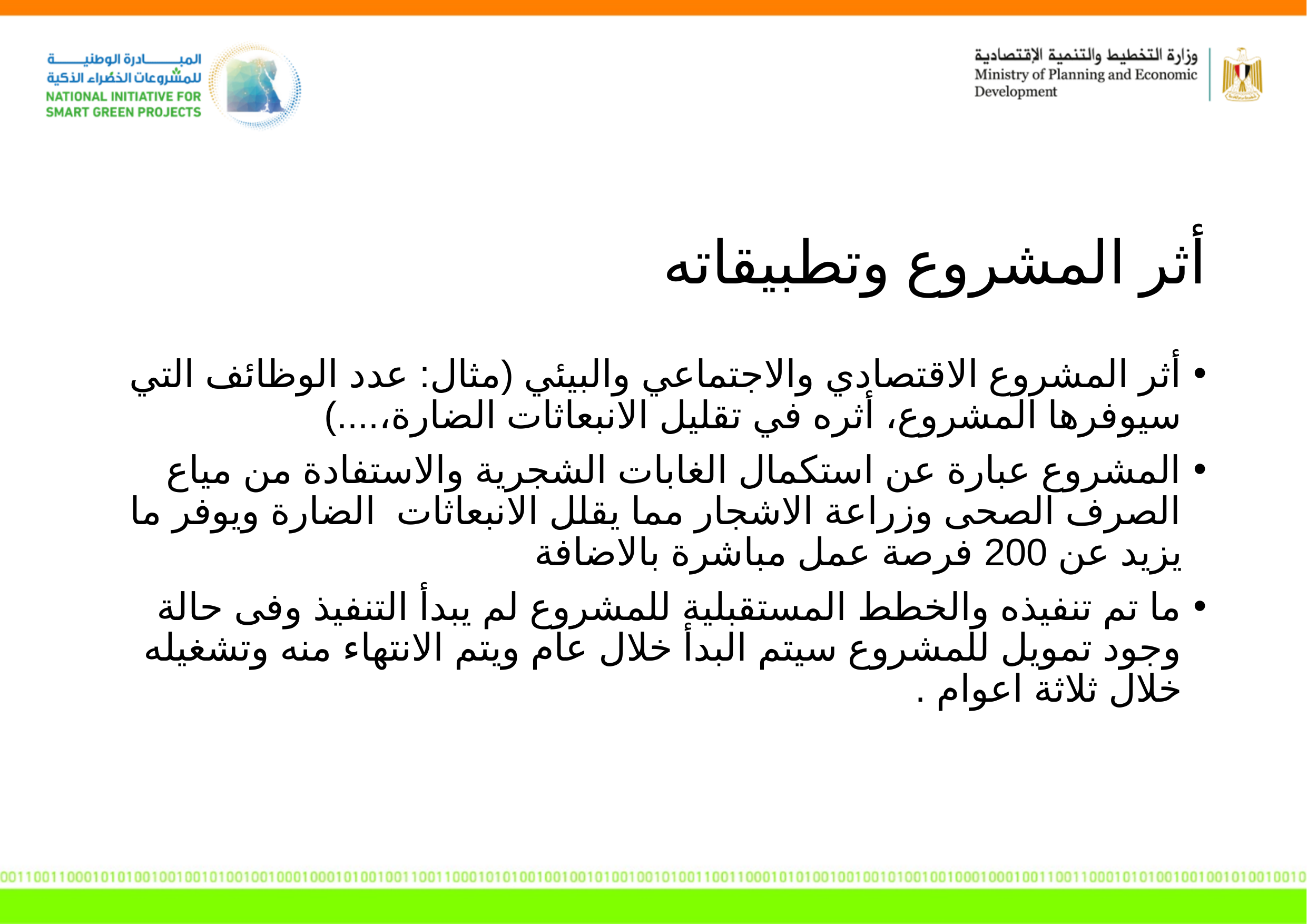

أثر المشروع وتطبيقاته
أثر المشروع الاقتصادي والاجتماعي والبيئي (مثال: عدد الوظائف التي سيوفرها المشروع، أثره في تقليل الانبعاثات الضارة،....)
المشروع عبارة عن استكمال الغابات الشجرية والاستفادة من مياع الصرف الصحى وزراعة الاشجار مما يقلل الانبعاثات  الضارة ويوفر ما يزيد عن 200 فرصة عمل مباشرة بالاضافة
ما تم تنفيذه والخطط المستقبلية للمشروع لم يبدأ التنفيذ وفى حالة وجود تمويل للمشروع سيتم البدأ خلال عام ويتم الانتهاء منه وتشغيله خلال ثلاثة اعوام .